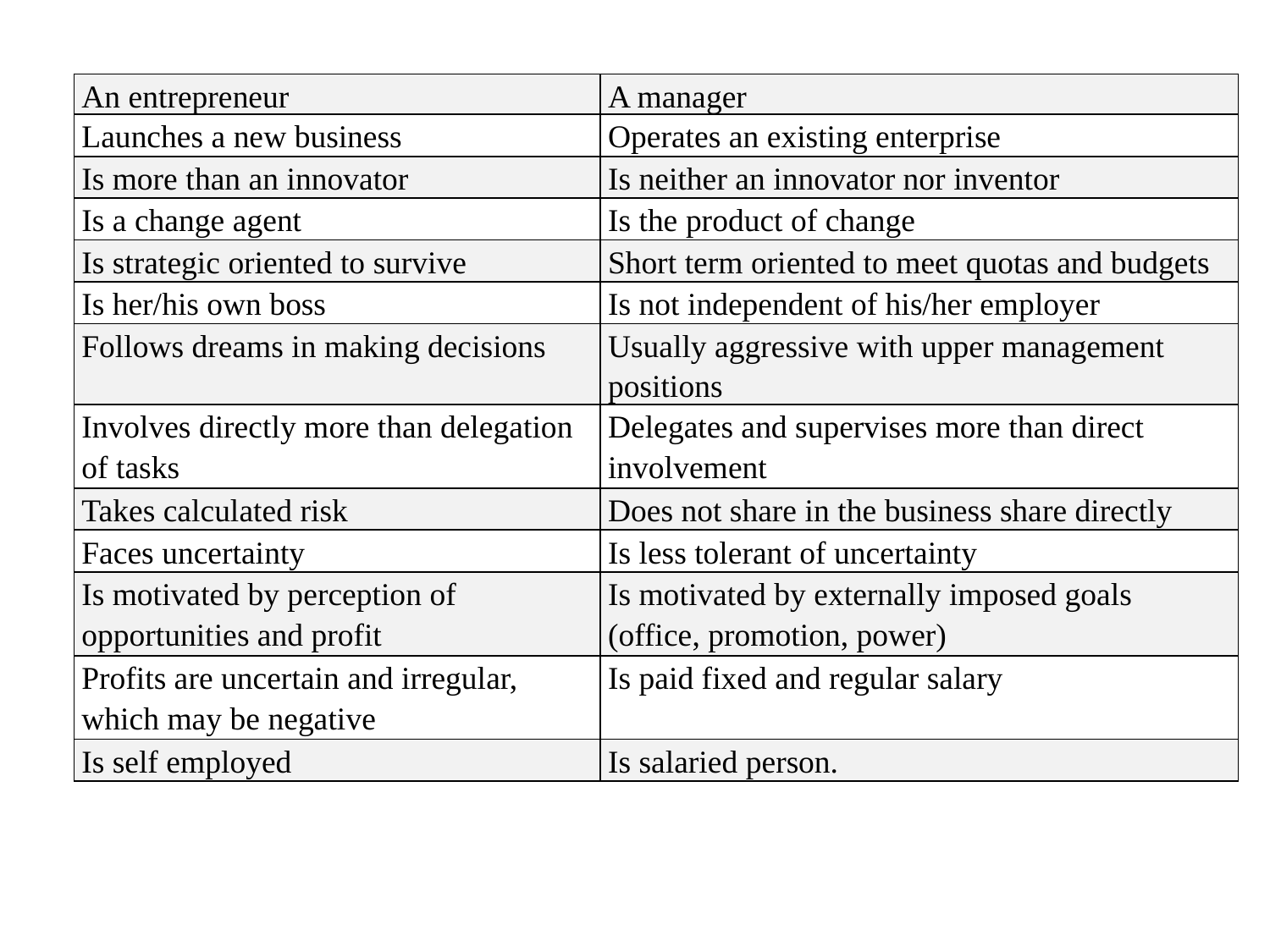

| An entrepreneur | A manager |
| --- | --- |
| Launches a new business | Operates an existing enterprise |
| Is more than an innovator | Is neither an innovator nor inventor |
| Is a change agent | Is the product of change |
| Is strategic oriented to survive | Short term oriented to meet quotas and budgets |
| Is her/his own boss | Is not independent of his/her employer |
| Follows dreams in making decisions | Usually aggressive with upper management positions |
| Involves directly more than delegation of tasks | Delegates and supervises more than direct involvement |
| Takes calculated risk | Does not share in the business share directly |
| Faces uncertainty | Is less tolerant of uncertainty |
| Is motivated by perception of opportunities and profit | Is motivated by externally imposed goals (office, promotion, power) |
| Profits are uncertain and irregular, which may be negative | Is paid fixed and regular salary |
| Is self employed | Is salaried person. |